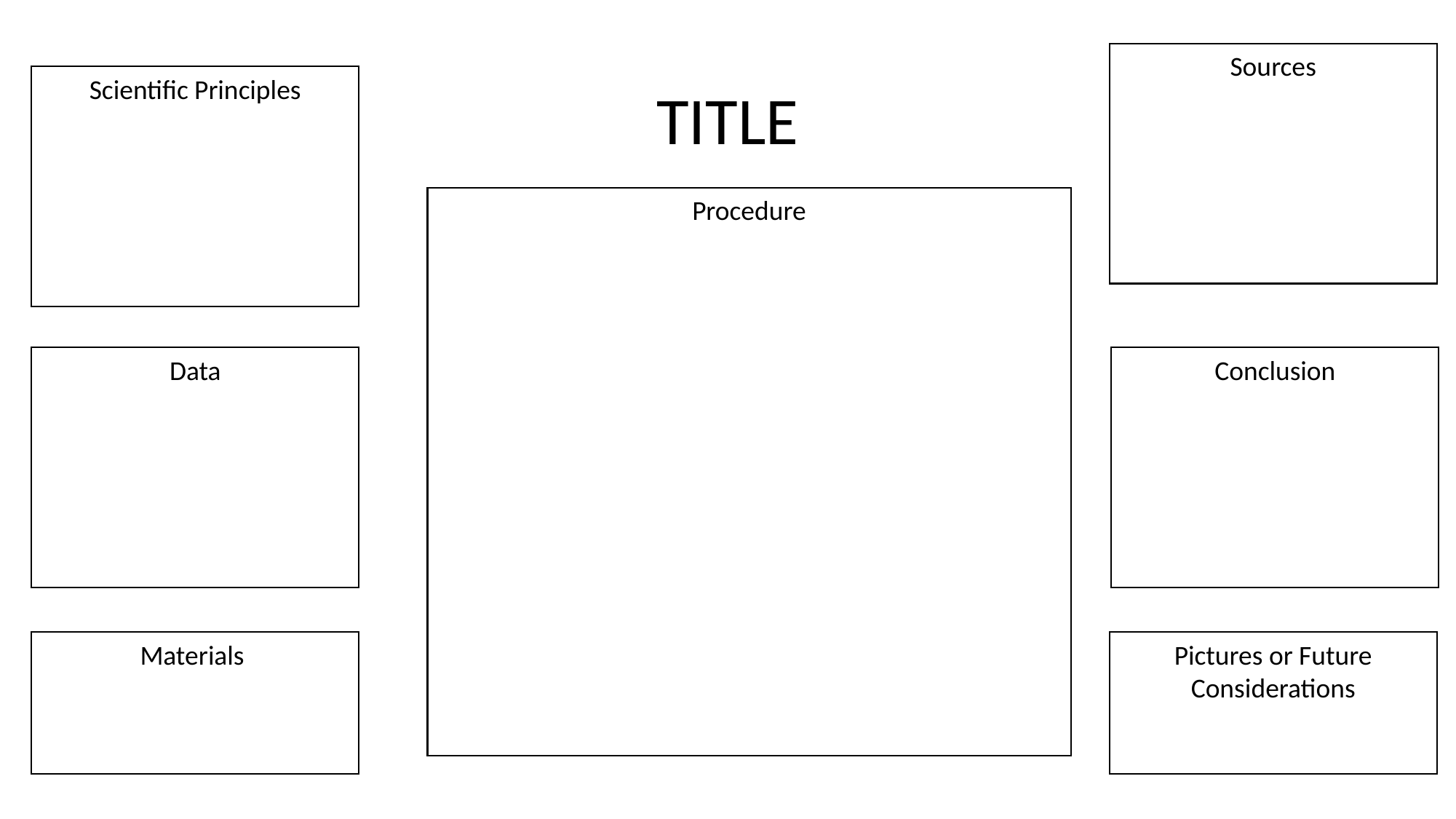

# TITLE
Sources

Scientific Principles

Procedure

Conclusion

Data

Materials

Pictures or Future Considerations